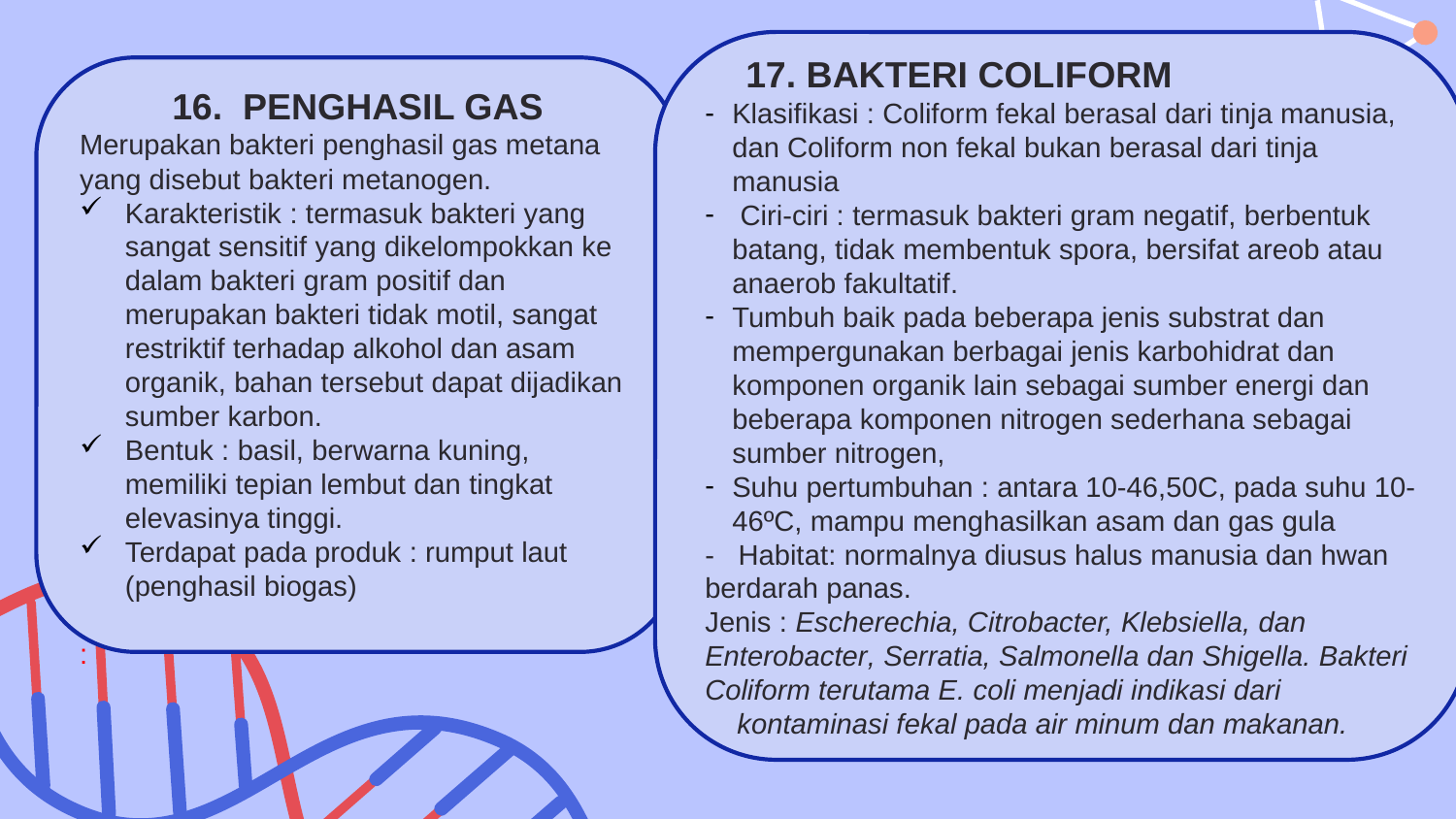

17. BAKTERI COLIFORM
Klasifikasi : Coliform fekal berasal dari tinja manusia, dan Coliform non fekal bukan berasal dari tinja manusia
 Ciri-ciri : termasuk bakteri gram negatif, berbentuk batang, tidak membentuk spora, bersifat areob atau anaerob fakultatif.
Tumbuh baik pada beberapa jenis substrat dan mempergunakan berbagai jenis karbohidrat dan komponen organik lain sebagai sumber energi dan beberapa komponen nitrogen sederhana sebagai sumber nitrogen,
Suhu pertumbuhan : antara 10-46,50C, pada suhu 10-46ºC, mampu menghasilkan asam dan gas gula
-   Habitat: normalnya diusus halus manusia dan hwan berdarah panas.
Jenis : Escherechia, Citrobacter, Klebsiella, dan Enterobacter, Serratia, Salmonella dan Shigella. Bakteri Coliform terutama E. coli menjadi indikasi dari
    kontaminasi fekal pada air minum dan makanan.

16.  PENGHASIL GAS
Merupakan bakteri penghasil gas metana yang disebut bakteri metanogen.
Karakteristik : termasuk bakteri yang sangat sensitif yang dikelompokkan ke dalam bakteri gram positif dan merupakan bakteri tidak motil, sangat restriktif terhadap alkohol dan asam organik, bahan tersebut dapat dijadikan sumber karbon.
Bentuk : basil, berwarna kuning, memiliki tepian lembut dan tingkat elevasinya tinggi.
Terdapat pada produk : rumput laut (penghasil biogas)

: